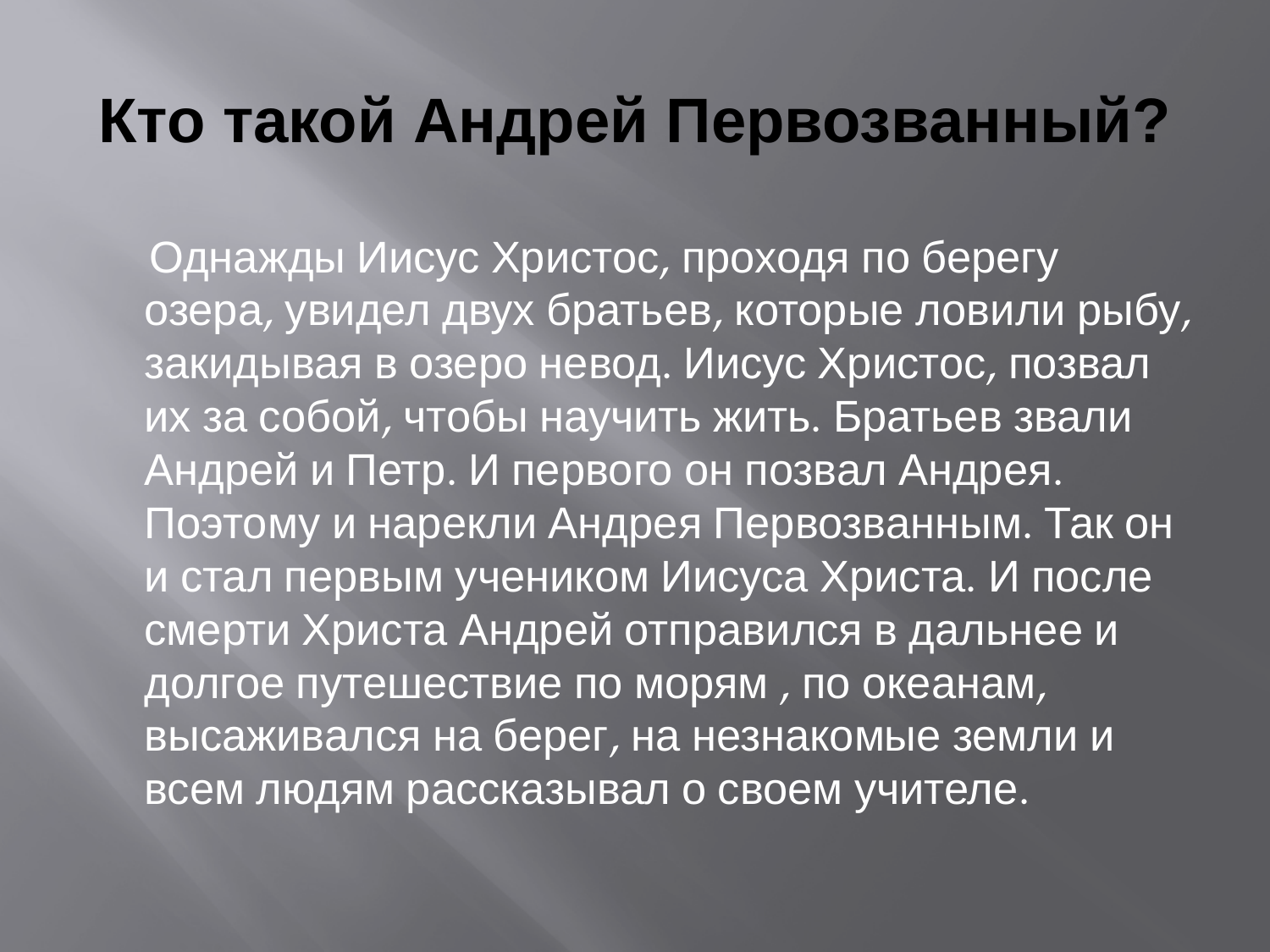

# Кто такой Андрей Первозванный?
     Однажды Иисус Христос, проходя по берегу  озера, увидел двух братьев, которые ловили рыбу, закидывая в озеро невод. Иисус Христос, позвал их за собой, чтобы научить жить. Братьев звали Андрей и Петр. И первого он позвал Андрея. Поэтому и нарекли Андрея Первозванным. Так он и стал первым учеником Иисуса Христа. И после смерти Христа Андрей отправился в дальнее и долгое путешествие по морям , по океанам, высаживался на берег, на незнакомые земли и всем людям рассказывал о своем учителе.